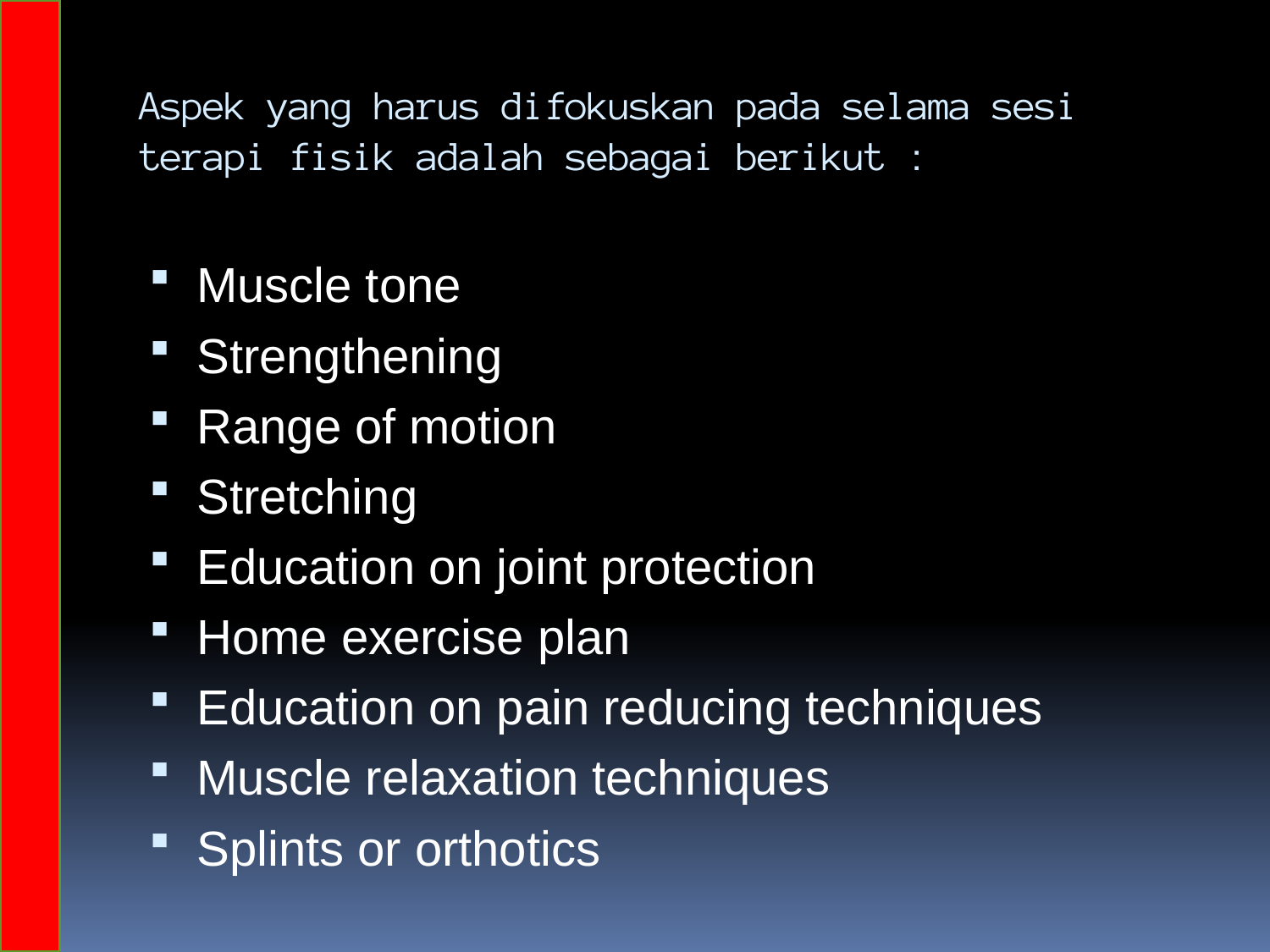

# Aspek yang harus difokuskan pada selama sesi terapi fisik adalah sebagai berikut :
Muscle tone
Strengthening
Range of motion
Stretching
Education on joint protection
Home exercise plan
Education on pain reducing techniques
Muscle relaxation techniques
Splints or orthotics